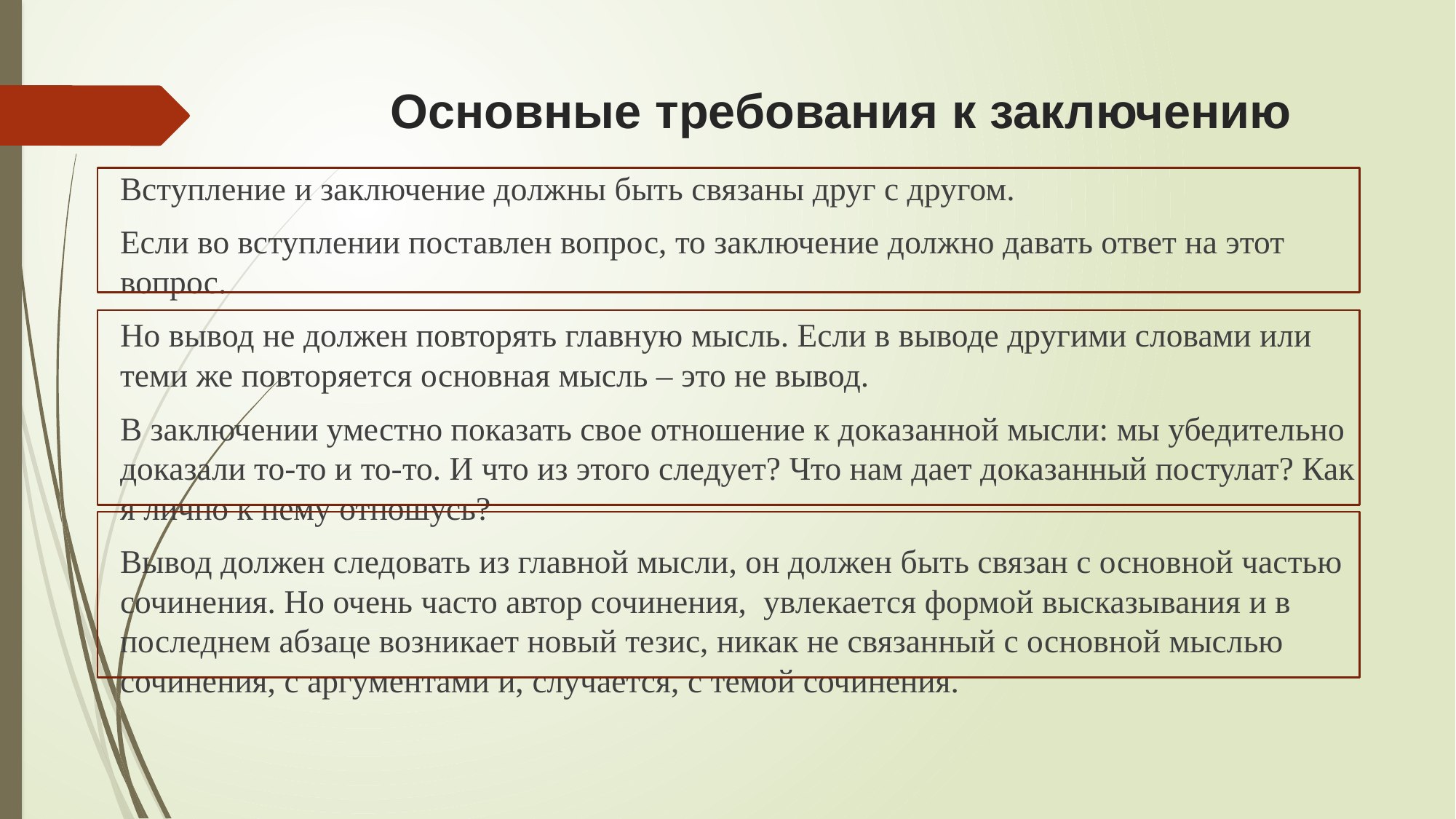

# Основные требования к заключению
Вступление и заключение должны быть связаны друг с другом.
Если во вступлении поставлен вопрос, то заключение должно давать ответ на этот вопрос.
Но вывод не должен повторять главную мысль. Если в выводе другими словами или теми же повторяется основная мысль – это не вывод.
В заключении уместно показать свое отношение к доказанной мысли: мы убедительно доказали то-то и то-то. И что из этого следует? Что нам дает доказанный постулат? Как я лично к нему отношусь?
Вывод должен следовать из главной мысли, он должен быть связан с основной частью сочинения. Но очень часто автор сочинения,  увлекается формой высказывания и в последнем абзаце возникает новый тезис, никак не связанный с основной мыслью сочинения, с аргументами и, случается, с темой сочинения.